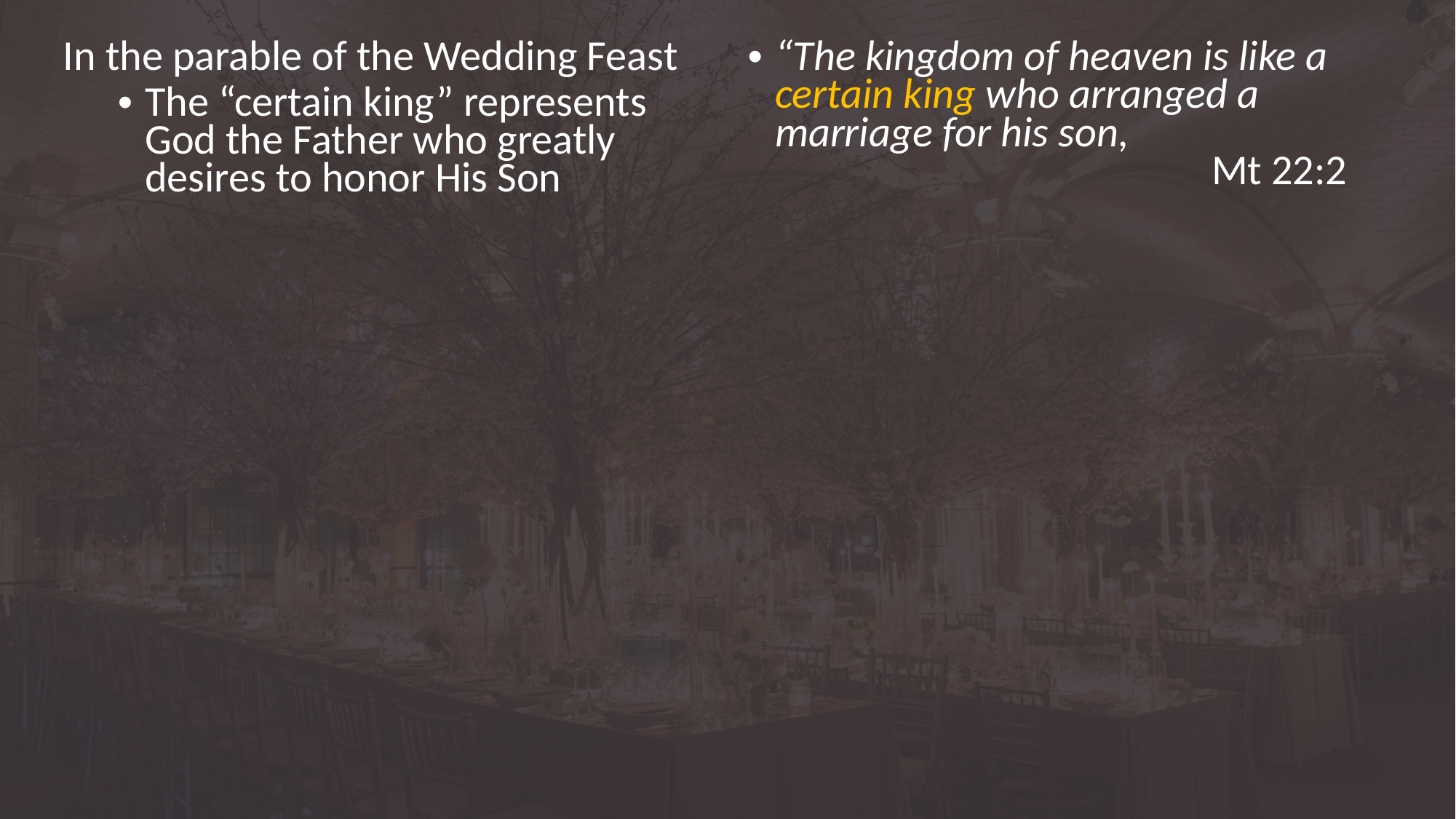

In the parable of the Wedding Feast
The “certain king” represents God the Father who greatly desires to honor His Son
“The kingdom of heaven is like a certain king who arranged a marriage for his son, 	     					Mt 22:2